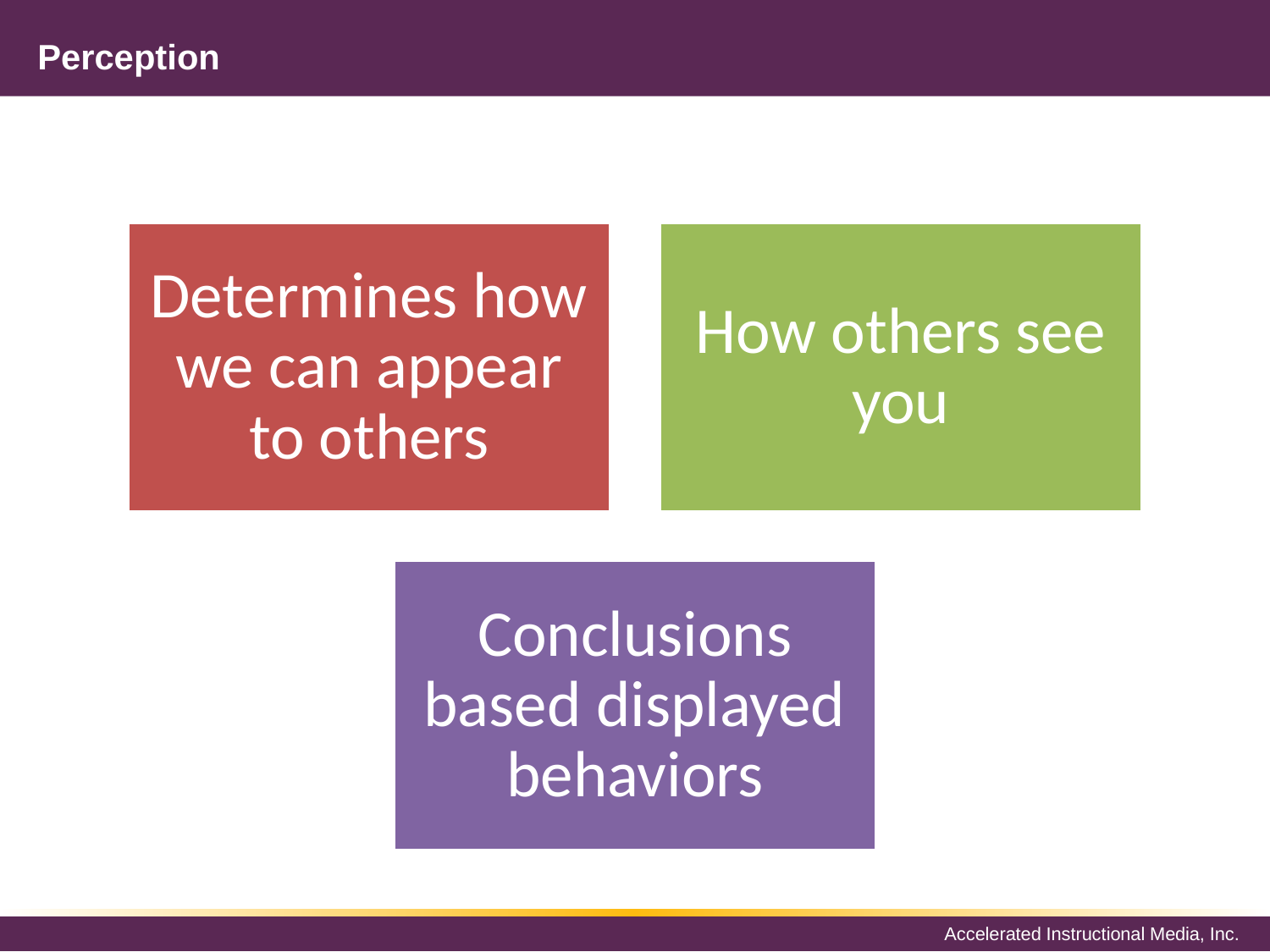

# Perception

Determines how we can appear to others
How others see you
Conclusions based displayed behaviors